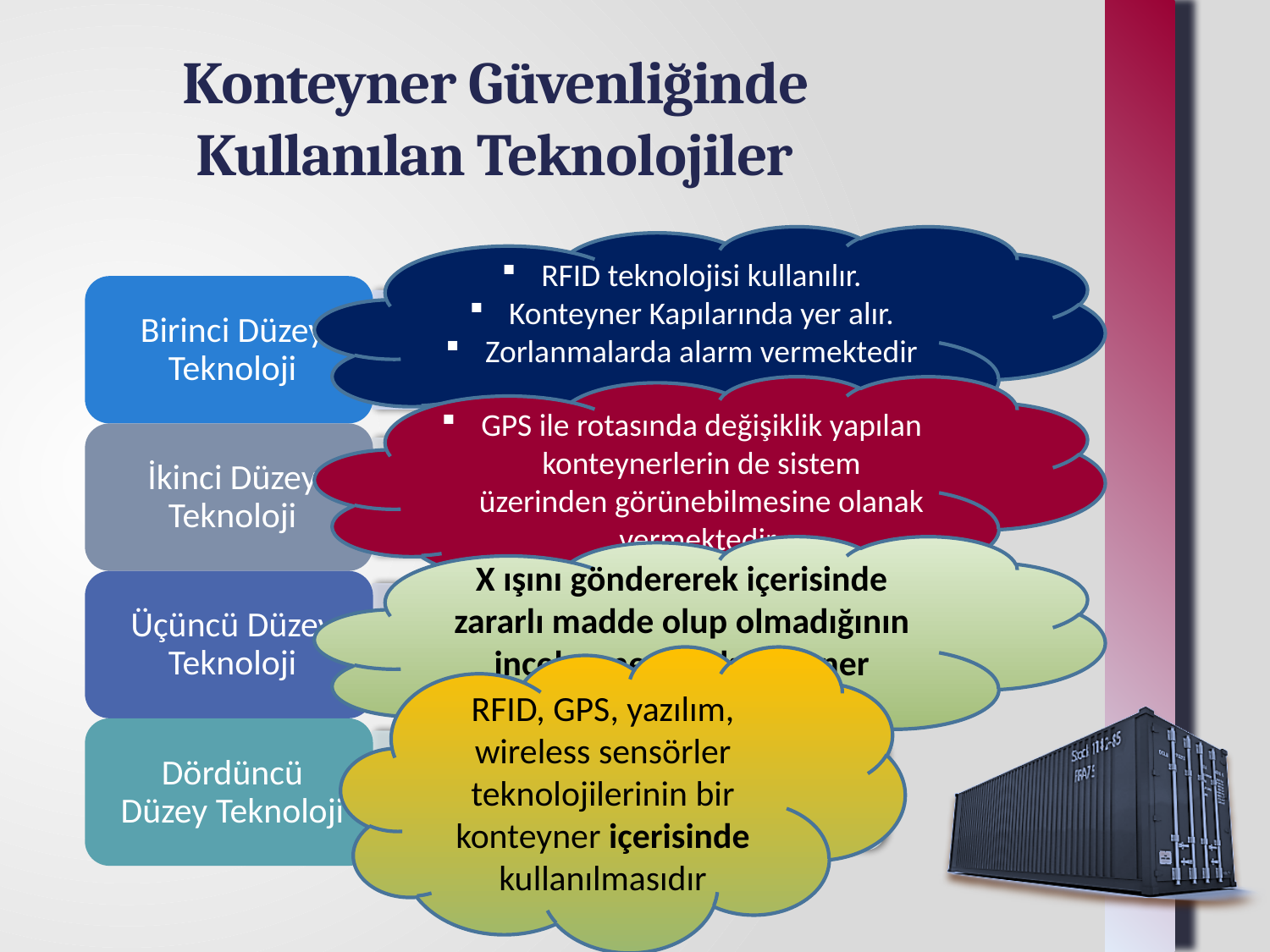

Konteyner Güvenliğinde Kullanılan Teknolojiler
RFID teknolojisi kullanılır.
Konteyner Kapılarında yer alır.
Zorlanmalarda alarm vermektedir

E-mühür
Birinci Düzey Teknoloji
E-mühür+ GPS
İkinci Düzey Teknoloji
X-ray
Üçüncü Düzey Teknoloji
Akıllı Konteyner
Dördüncü Düzey Teknoloji
GPS ile rotasında değişiklik yapılan konteynerlerin de sistem üzerinden görünebilmesine olanak vermektedir
X ışını göndererek içerisinde zararlı madde olup olmadığının incelenmesi ile konteyner dışarıdan taranmaktadır
RFID, GPS, yazılım, wireless sensörler teknolojilerinin bir konteyner içerisinde kullanılmasıdır